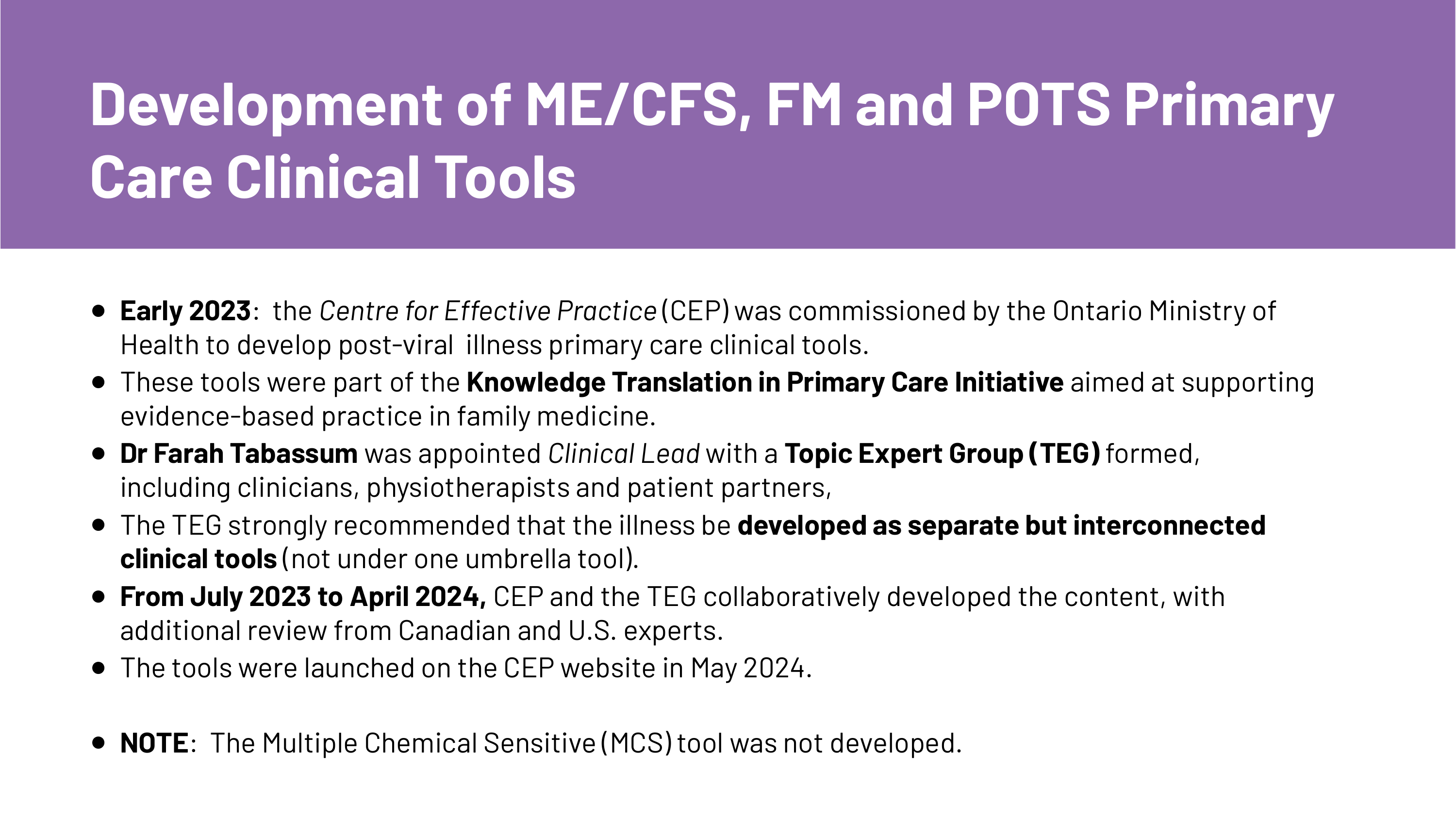

# Development of ME/CFS, FM and POTS Primary Care Clinical Tools
Early 2023:  the Centre for Effective Practice (CEP) was commissioned by the Ontario Ministry of Health to develop post-viral  illness primary care clinical tools.
These tools were part of the Knowledge Translation in Primary Care Initiative aimed at supporting evidence-based practice in family medicine.
Dr Farah Tabassum was appointed Clinical Lead with a Topic Expert Group (TEG) formed, including clinicians, physiotherapists and patient partners,
The TEG strongly recommended that the illness be developed as separate but interconnected clinical tools (not under one umbrella tool).
From July 2023 to April 2024, CEP and the TEG collaboratively developed the content, with additional review from Canadian and U.S. experts.
The tools were launched on the CEP website in May 2024.

NOTE:  The Multiple Chemical Sensitive (MCS) tool was not developed.